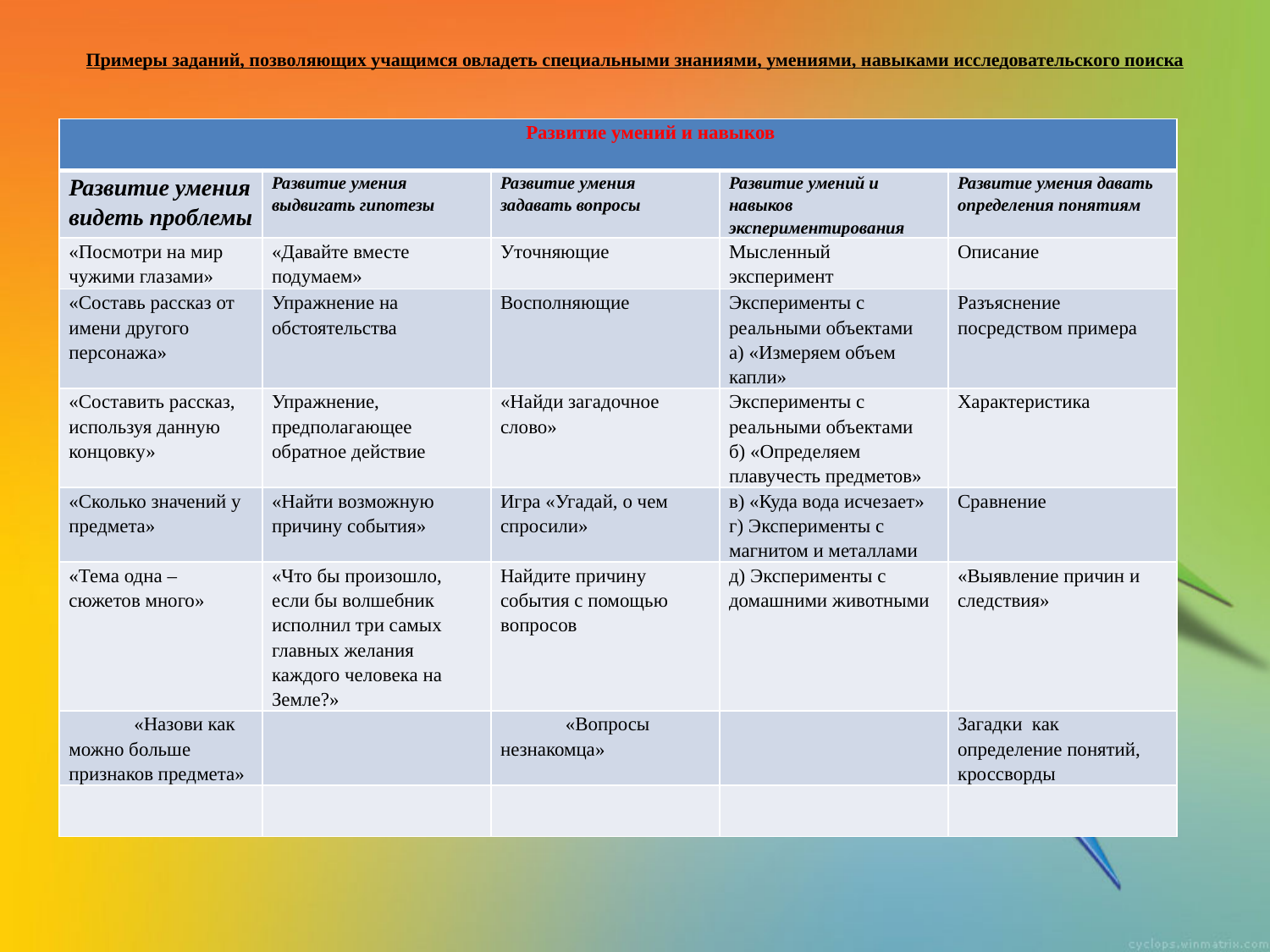

# Примеры заданий, позволяющих учащимся овладеть специальными знаниями, умениями, навыками исследовательского поиска
| Развитие умений и навыков |  |  |  |  |
| --- | --- | --- | --- | --- |
| Развитие умения видеть проблемы | Развитие умения выдвигать гипотезы | Развитие умения задавать вопросы | Развитие умений и навыков экспериментирования | Развитие умения давать определения понятиям |
| «Посмотри на мир чужими глазами» | «Давайте вместе подумаем» | Уточняющие | Мысленный эксперимент | Описание |
| «Составь рассказ от имени другого персонажа» | Упражнение на обстоятельства | Восполняющие | Эксперименты с реальными объектами а) «Измеряем объем капли» | Разъяснение посредством примера |
| «Составить рассказ, используя данную концовку» | Упражнение, предполагающее обратное действие | «Найди загадочное слово» | Эксперименты с реальными объектами б) «Определяем плавучесть предметов» | Характеристика |
| «Сколько значений у предмета» | «Найти возможную причину события» | Игра «Угадай, о чем спросили» | в) «Куда вода исчезает» г) Эксперименты с магнитом и металлами | Сравнение |
| «Тема одна – сюжетов много» | «Что бы произошло, если бы волшебник исполнил три самых главных желания каждого человека на Земле?» | Найдите причину события с помощью вопросов | д) Эксперименты с  домашними животными | «Выявление причин и следствия» |
| «Назови как можно больше признаков предмета» |  | «Вопросы незнакомца» |  | Загадки  как определение понятий, кроссворды |
|  |  |  |  |  |